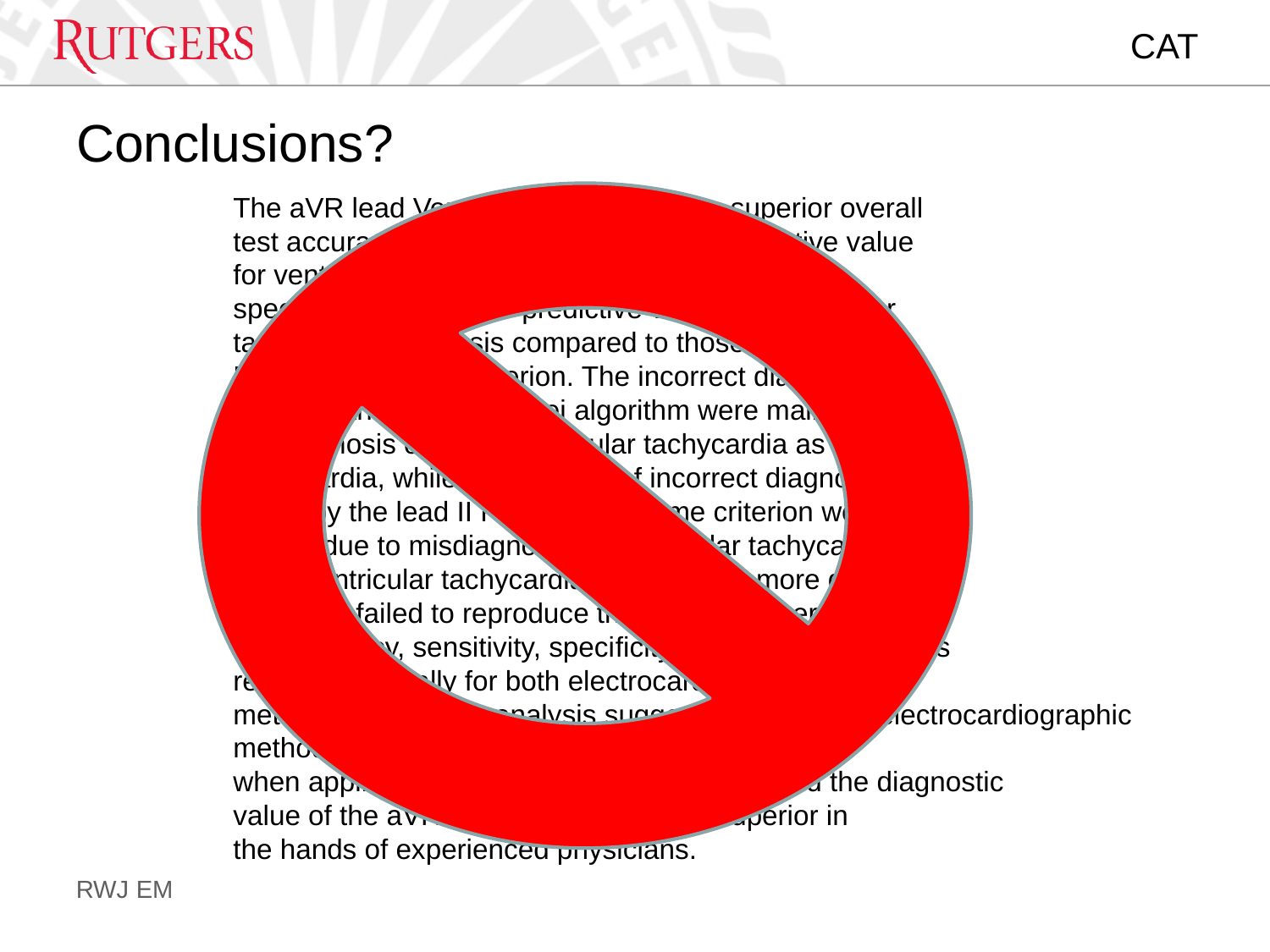

# Conclusions?

The aVR lead Vereckei algorithm had a superior overall
test accuracy, sensitivity, and negative predictive value
for ventricular tachycardia diagnosis and inferior
specificity and positive predictive value for ventricular
tachycardia diagnosis compared to those of the lead II
R-wave peak time criterion. The incorrect diagnoses
made by the aVR Vereckei algorithm were mainly due to
misdiagnosis of supraventricular tachycardia as ventricular
tachycardia, while the majority of incorrect diagnoses
made by the lead II R-wave peak time criterion were
mostly due to misdiagnosis of ventricular tachycardia as
supraventricular tachycardia, which is the more dangerous
error. We failed to reproduce the excellent overall
test accuracy, sensitivity, specificity, and predictive values
reported originally for both electrocardiographic
methods. A post hoc analysis suggests that the two electrocardiographic
methods have similar diagnostic value
when applied by inexperienced physicians, and the diagnostic
value of the aVR Vereckei algorithm is superior in
the hands of experienced physicians.